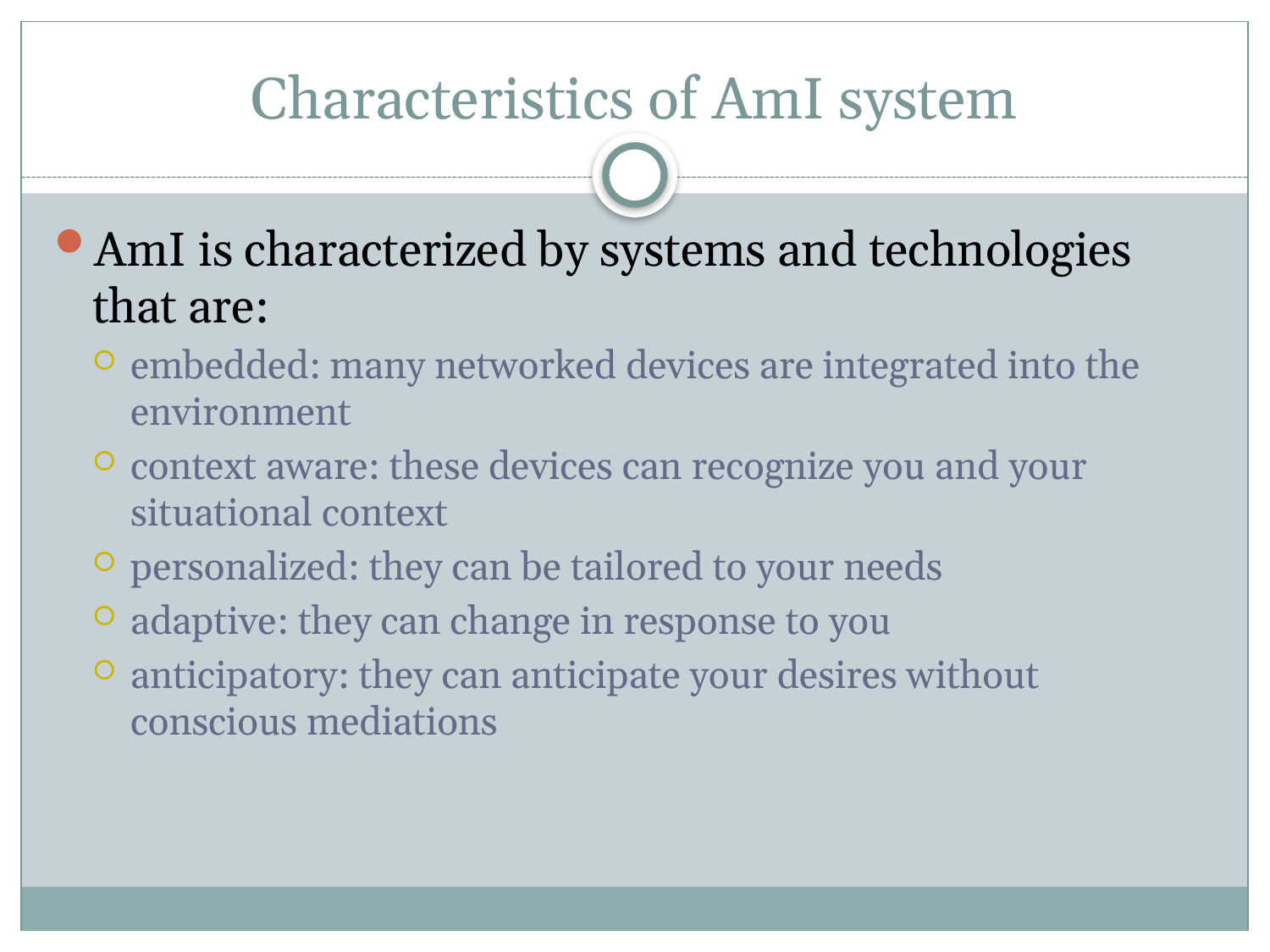

# Characteristics of AmI system
AmI is characterized by systems and technologies that are:
embedded: many networked devices are integrated into the environment
context aware: these devices can recognize you and your situational context
personalized: they can be tailored to your needs
adaptive: they can change in response to you
anticipatory: they can anticipate your desires without conscious mediations